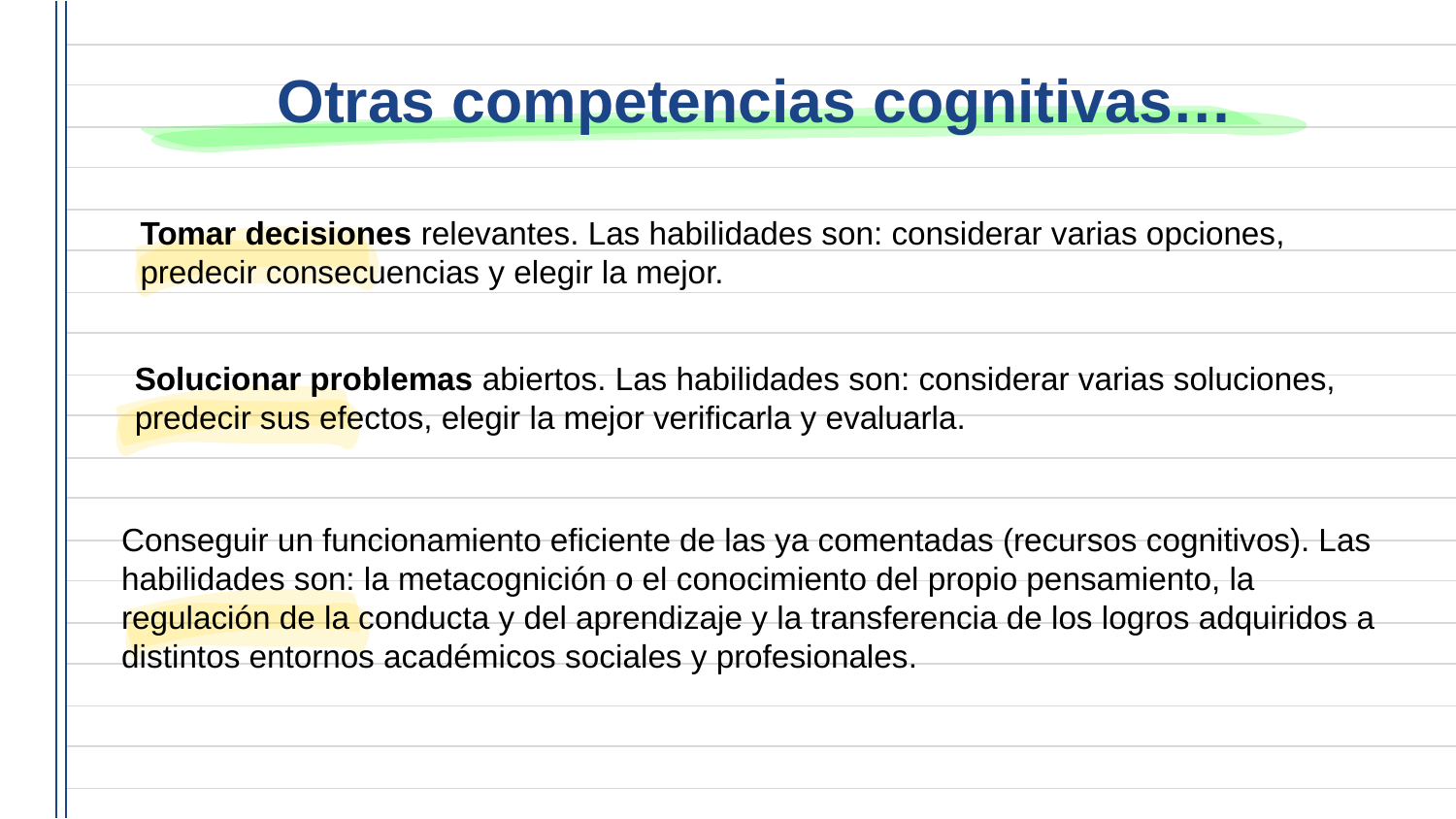

Otras competencias cognitivas…

Tomar decisiones relevantes. Las habilidades son: considerar varias opciones, predecir consecuencias y elegir la mejor.

Solucionar problemas abiertos. Las habilidades son: considerar varias soluciones, predecir sus efectos, elegir la mejor verificarla y evaluarla.

Conseguir un funcionamiento eficiente de las ya comentadas (recursos cognitivos). Las habilidades son: la metacognición o el conocimiento del propio pensamiento, la regulación de la conducta y del aprendizaje y la transferencia de los logros adquiridos a distintos entornos académicos sociales y profesionales.